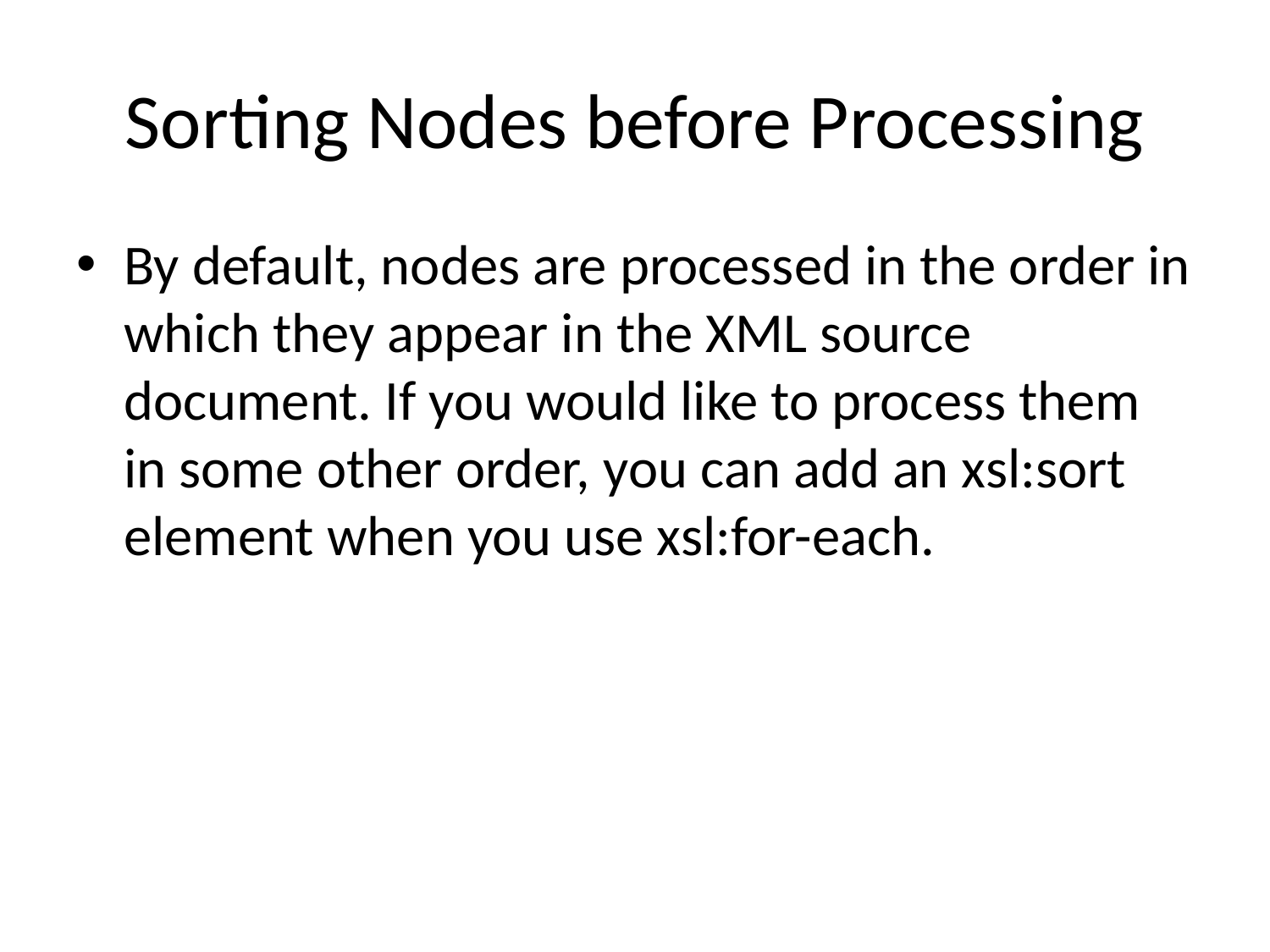

# Sorting Nodes before Processing
By default, nodes are processed in the order in which they appear in the XML source document. If you would like to process them in some other order, you can add an xsl:sort element when you use xsl:for-each.